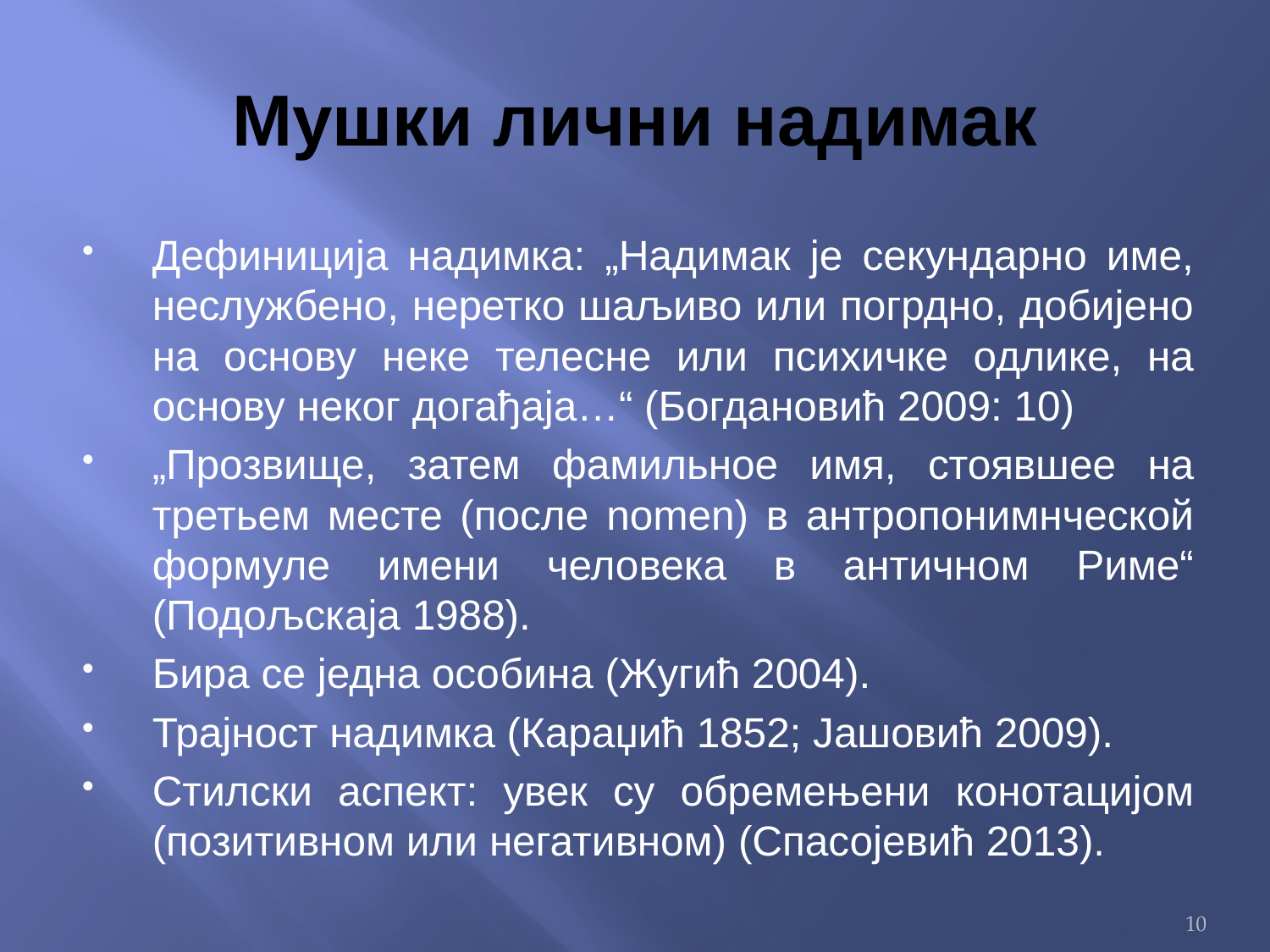

# Мушки лични надимак
Дефиниција надимка: „Надимак је секундарно име, неслужбено, неретко шаљиво или погрдно, добијено на основу неке телесне или психичке одлике, на основу неког догађаја…“ (Богдановић 2009: 10)
„Прозвище, затем фамильное имя, стоявшее на третьем месте (после nomen) в антропонимнческой формуле имени человека в античном Риме“ (Подољскаја 1988).
Бира се једна особина (Жугић 2004).
Трајност надимка (Караџић 1852; Јашовић 2009).
Стилски аспект: увек су обремењени конотацијом (позитивном или негативном) (Спасојевић 2013).
10